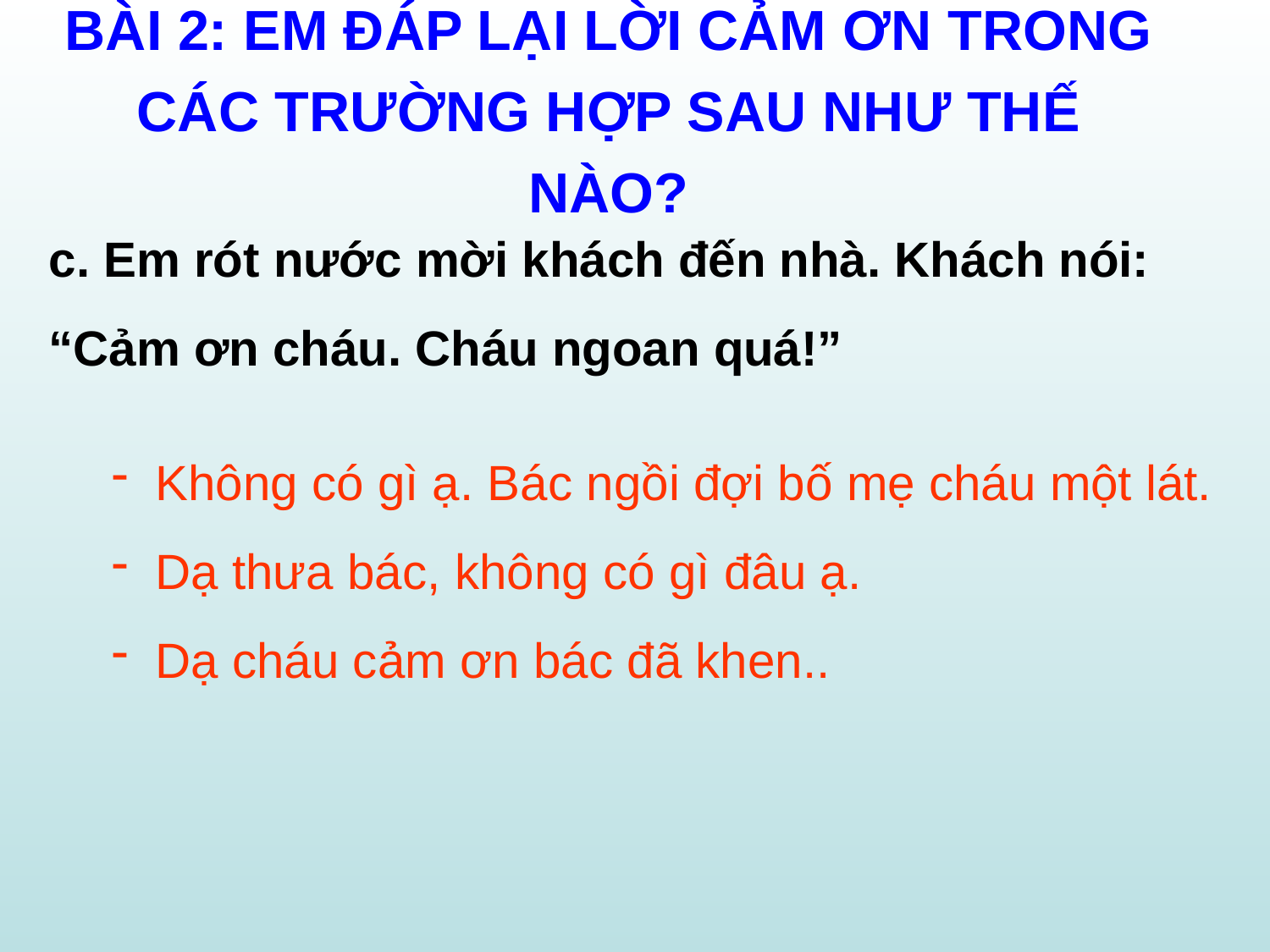

BÀI 2: EM ĐÁP LẠI LỜI CẢM ƠN TRONG CÁC TRƯỜNG HỢP SAU NHƯ THẾ NÀO?
c. Em rót nước mời khách đến nhà. Khách nói: “Cảm ơn cháu. Cháu ngoan quá!”
 Không có gì ạ. Bác ngồi đợi bố mẹ cháu một lát.
 Dạ thưa bác, không có gì đâu ạ.
 Dạ cháu cảm ơn bác đã khen..